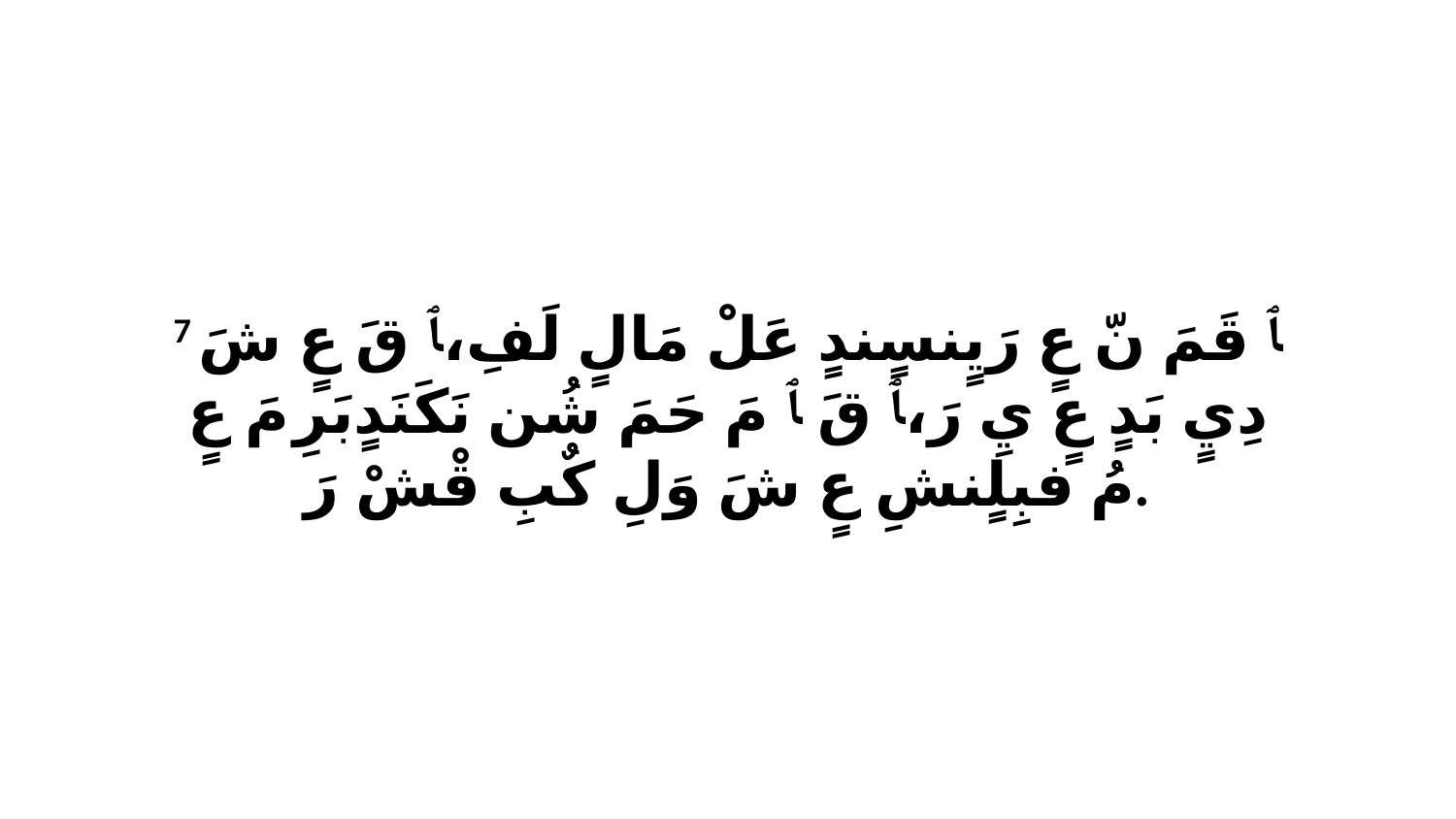

7 ﭑ قَمَ نّ عٍ رَيٍنسٍندٍ عَلْ مَالٍ لَفِ،ﭑ قَ عٍ شَ دِيٍ بَدٍ عٍ يِ رَ،ﭑ قَ ﭑ مَ حَمَ شُن نَكَنَدٍبَرِ مَ عٍ مُ فبِلٍنشِ عٍ شَ وَلِ كٌبِ قْشْ رَ.